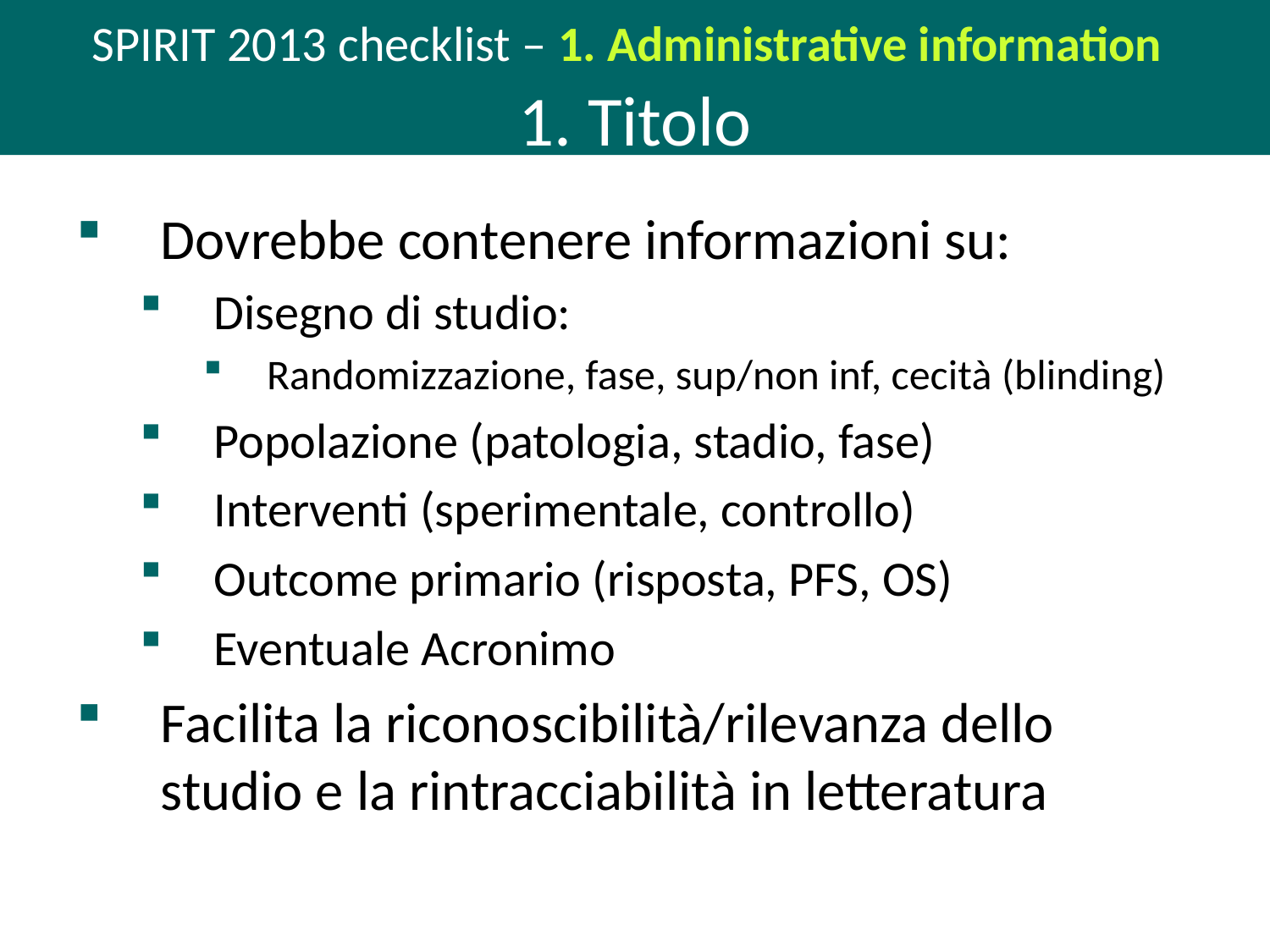

SPIRIT 2013 checklist – 1. Administrative information
1. Titolo
Dovrebbe contenere informazioni su:
Disegno di studio:
Randomizzazione, fase, sup/non inf, cecità (blinding)
Popolazione (patologia, stadio, fase)
Interventi (sperimentale, controllo)
Outcome primario (risposta, PFS, OS)
Eventuale Acronimo
Facilita la riconoscibilità/rilevanza dello studio e la rintracciabilità in letteratura